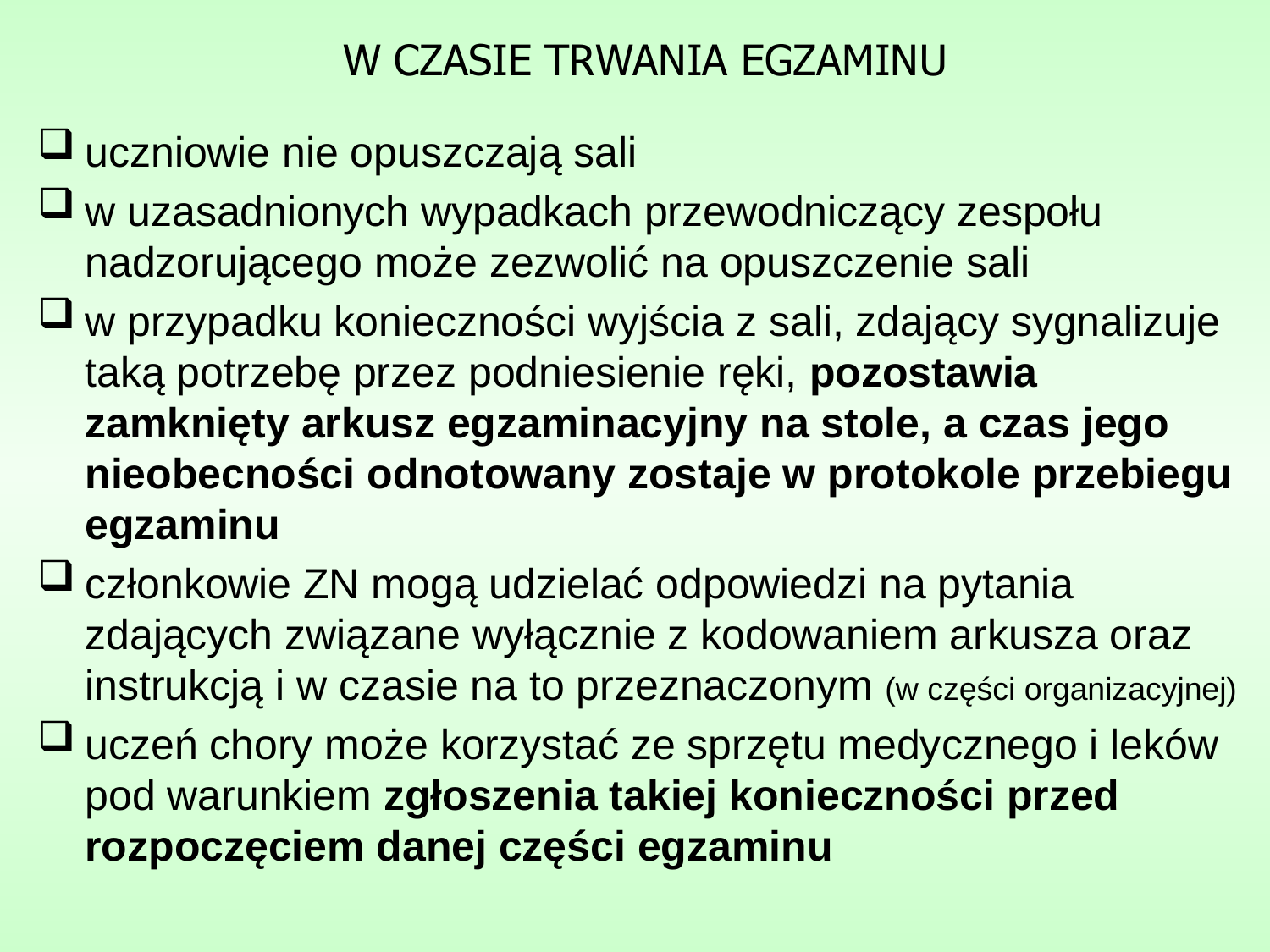

# W CZASIE TRWANIA EGZAMINU
uczniowie nie opuszczają sali
w uzasadnionych wypadkach przewodniczący zespołu nadzorującego może zezwolić na opuszczenie sali
w przypadku konieczności wyjścia z sali, zdający sygnalizuje taką potrzebę przez podniesienie ręki, pozostawia zamknięty arkusz egzaminacyjny na stole, a czas jego nieobecności odnotowany zostaje w protokole przebiegu egzaminu
członkowie ZN mogą udzielać odpowiedzi na pytania zdających związane wyłącznie z kodowaniem arkusza oraz instrukcją i w czasie na to przeznaczonym (w części organizacyjnej)
uczeń chory może korzystać ze sprzętu medycznego i leków pod warunkiem zgłoszenia takiej konieczności przed rozpoczęciem danej części egzaminu